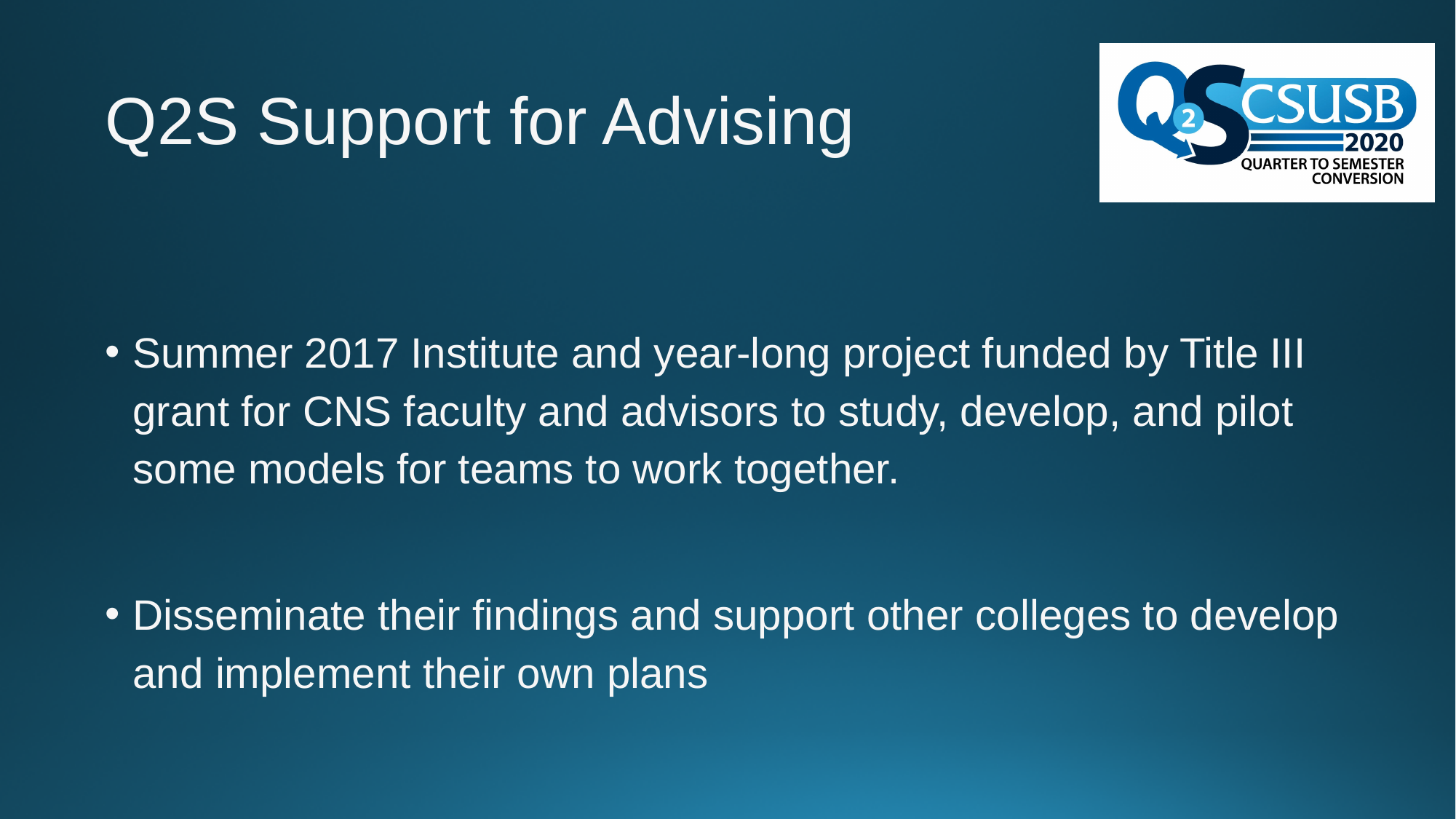

# Q2S Support for Advising
Summer 2017 Institute and year-long project funded by Title III grant for CNS faculty and advisors to study, develop, and pilot some models for teams to work together.

Disseminate their findings and support other colleges to develop and implement their own plans